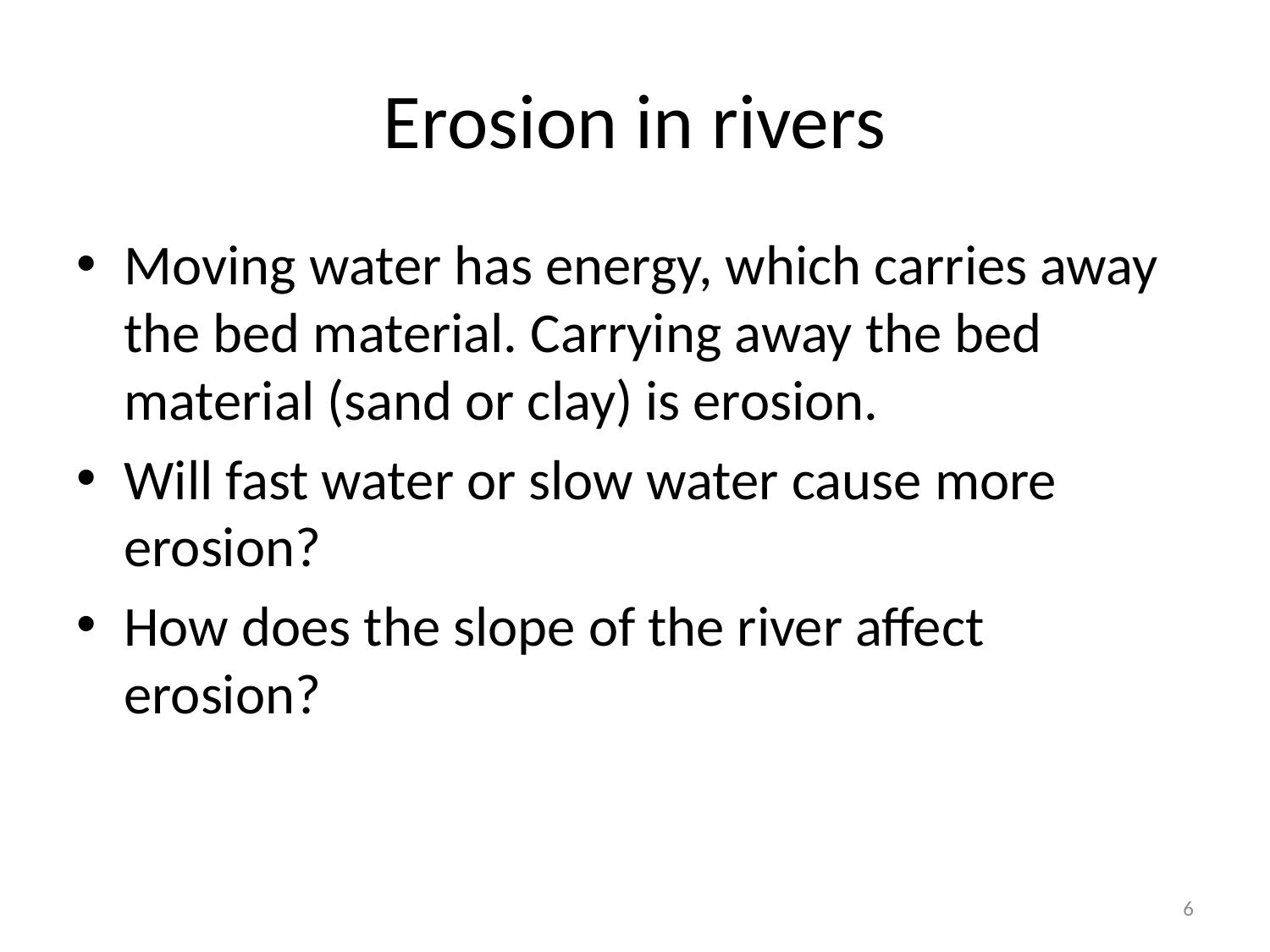

# Erosion in rivers
Moving water has energy, which carries away the bed material. Carrying away the bed material (sand or clay) is erosion.
Will fast water or slow water cause more erosion?
How does the slope of the river affect erosion?

6